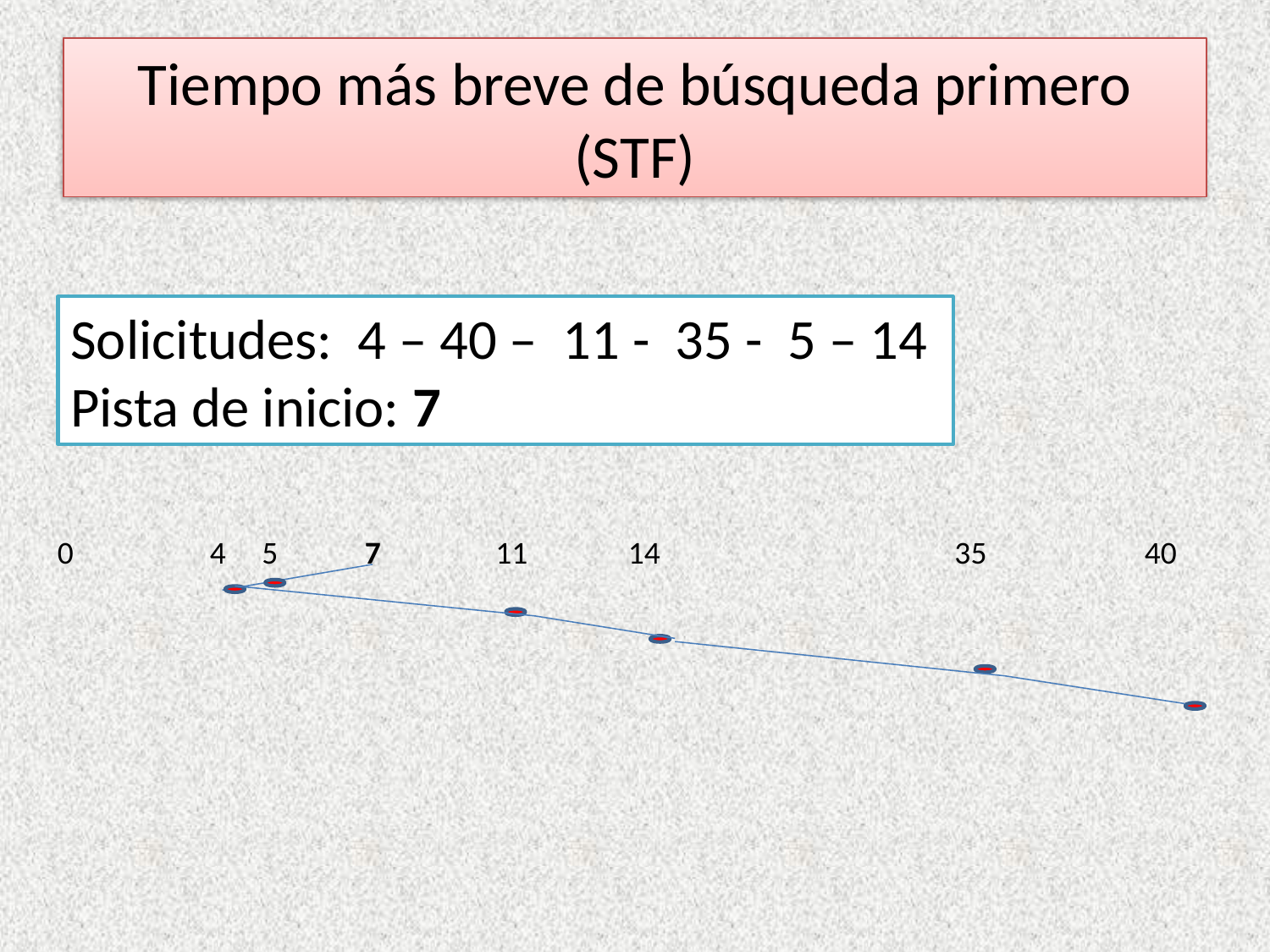

# Tiempo más breve de búsqueda primero (STF)
Solicitudes:  4 – 40 –  11 -  35 -  5 – 14
Pista de inicio: 7
0                   4     5            7                11              14                                         35                      40